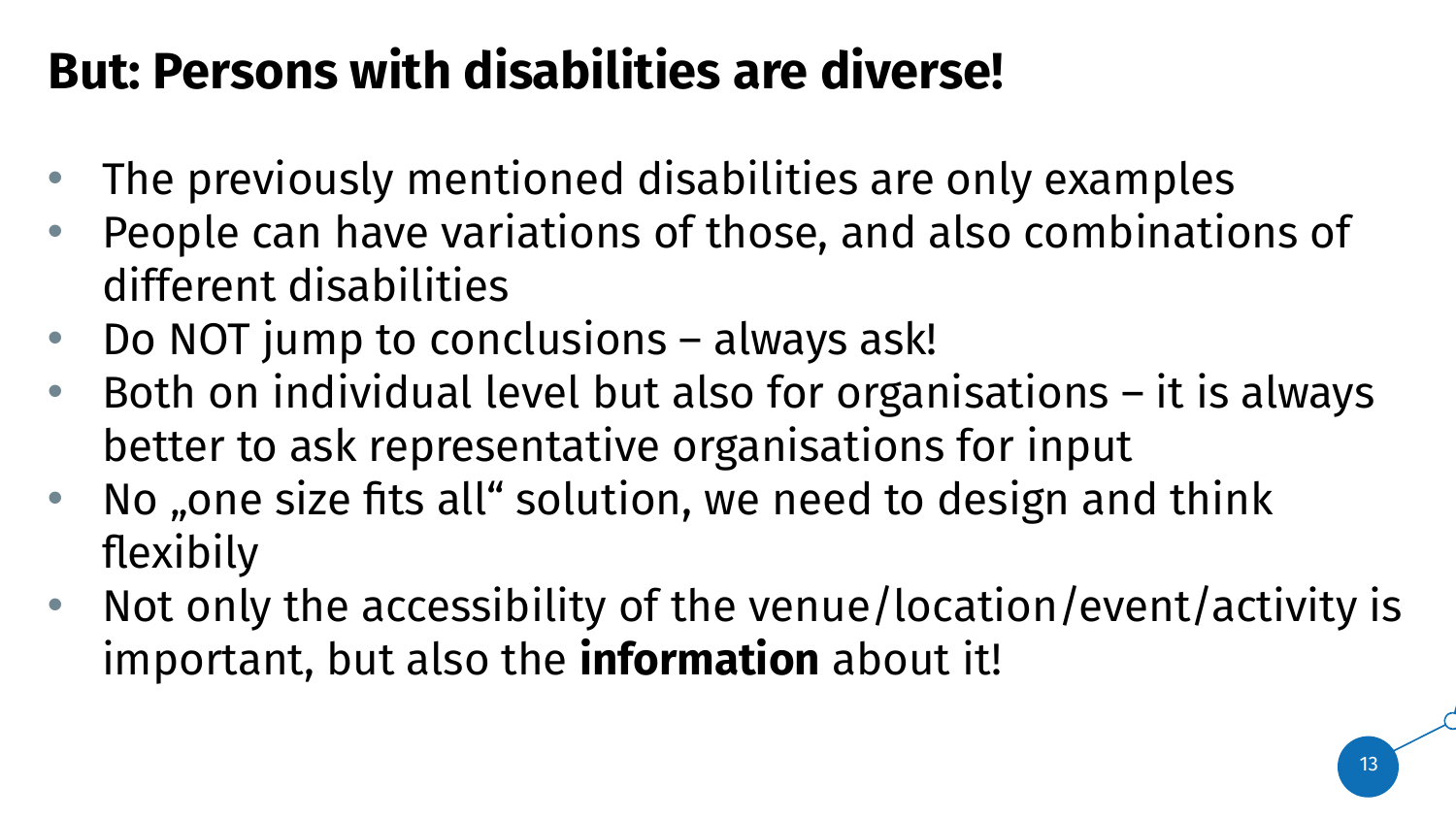

# But: Persons with disabilities are diverse!
The previously mentioned disabilities are only examples
People can have variations of those, and also combinations of different disabilities
Do NOT jump to conclusions – always ask!
Both on individual level but also for organisations – it is always better to ask representative organisations for input
No „one size fits all“ solution, we need to design and think flexibily
Not only the accessibility of the venue/location/event/activity is important, but also the information about it!